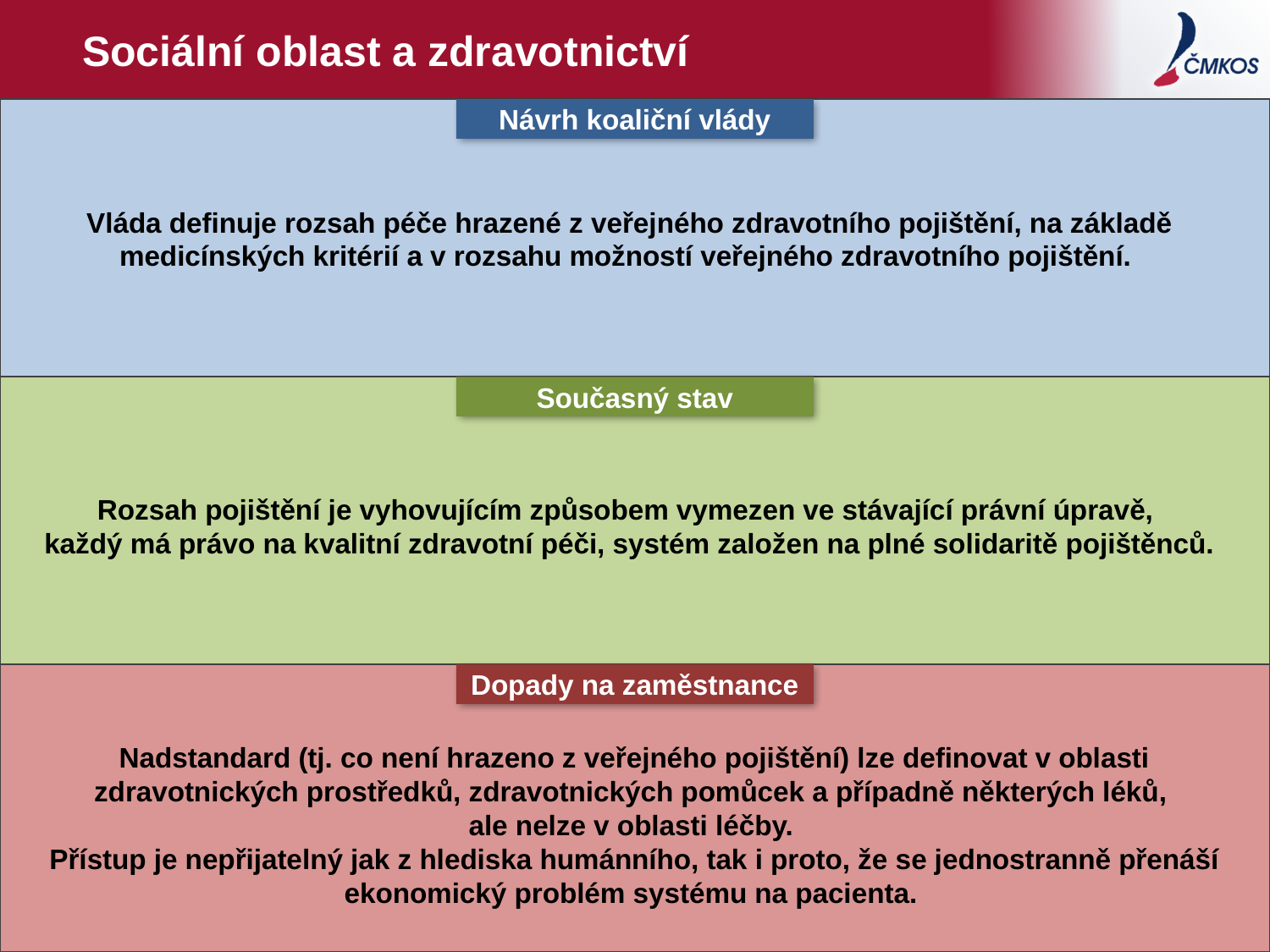

# Sociální oblast a zdravotnictví

Návrh koaliční vlády

Současný stav

Dopady na zaměstnance
Vláda definuje rozsah péče hrazené z veřejného zdravotního pojištění, na základě medicínských kritérií a v rozsahu možností veřejného zdravotního pojištění.
Rozsah pojištění je vyhovujícím způsobem vymezen ve stávající právní úpravě,
každý má právo na kvalitní zdravotní péči, systém založen na plné solidaritě pojištěnců.
Nadstandard (tj. co není hrazeno z veřejného pojištění) lze definovat v oblasti zdravotnických prostředků, zdravotnických pomůcek a případně některých léků,
ale nelze v oblasti léčby.
Přístup je nepřijatelný jak z hlediska humánního, tak i proto, že se jednostranně přenáší ekonomický problém systému na pacienta.